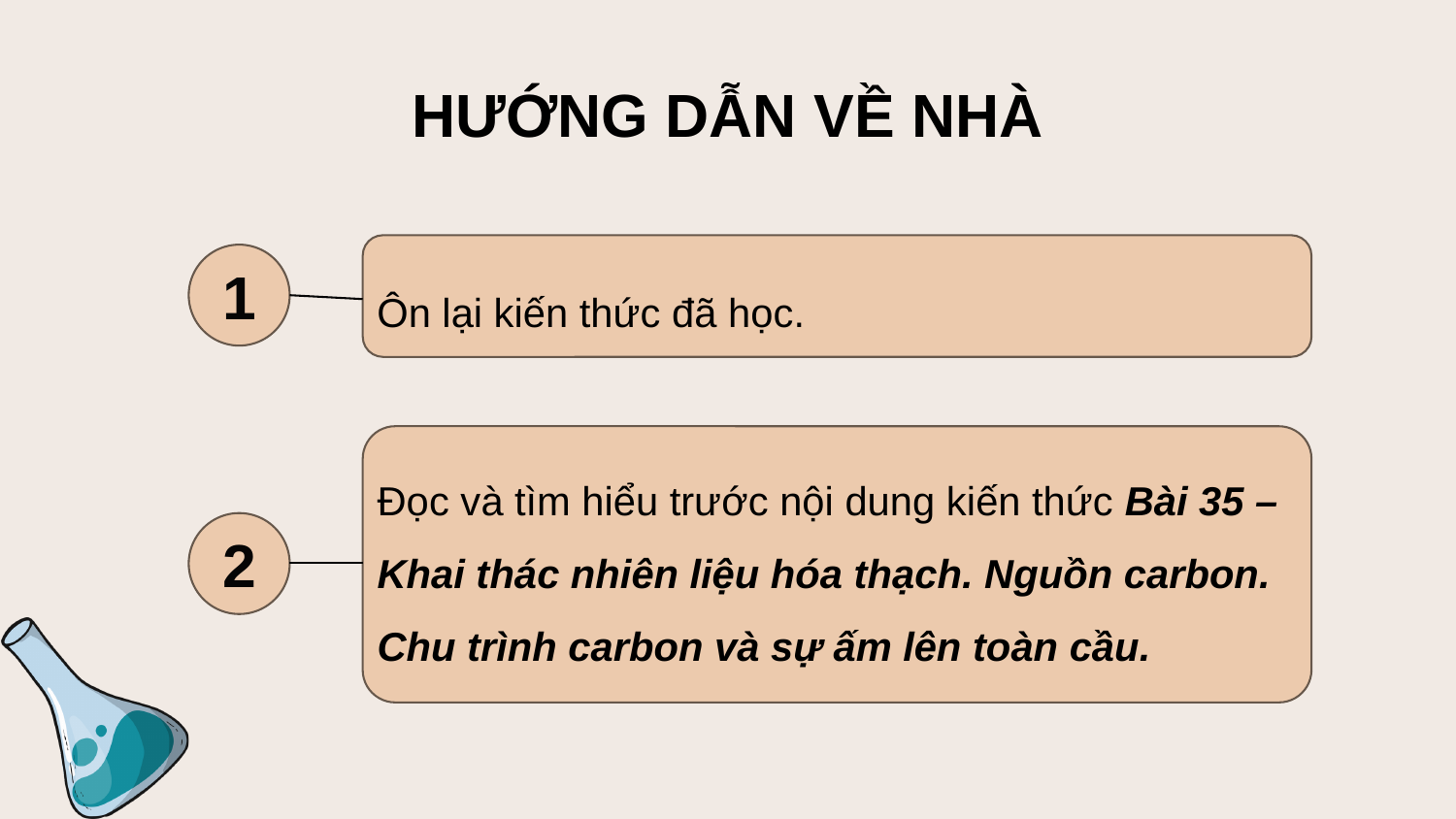

HƯỚNG DẪN VỀ NHÀ

1
Ôn lại kiến thức đã học.

Đọc và tìm hiểu trước nội dung kiến thức Bài 35 – Khai thác nhiên liệu hóa thạch. Nguồn carbon. Chu trình carbon và sự ấm lên toàn cầu.
2